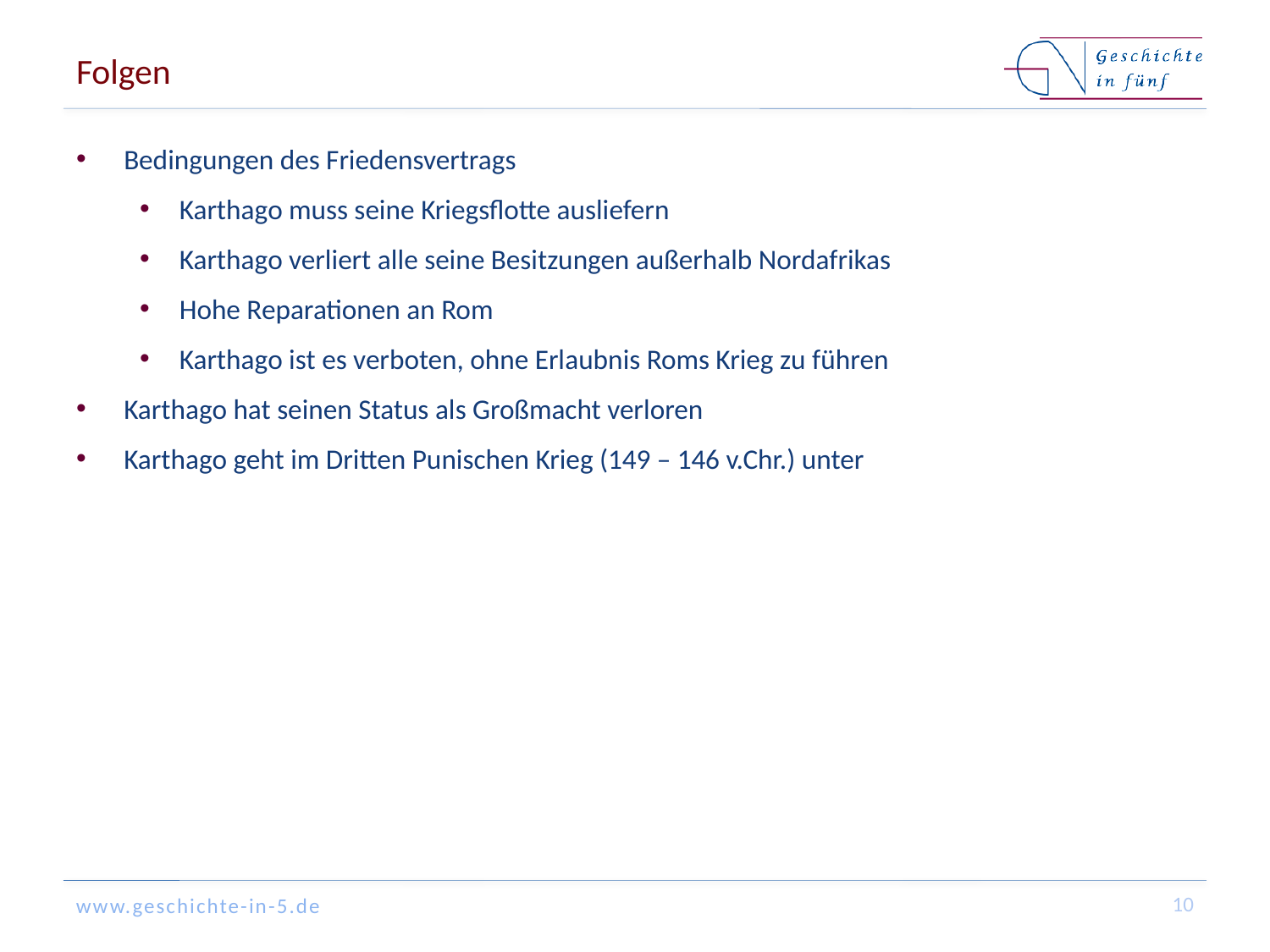

# Folgen
Bedingungen des Friedensvertrags
Karthago muss seine Kriegsflotte ausliefern
Karthago verliert alle seine Besitzungen außerhalb Nordafrikas
Hohe Reparationen an Rom
Karthago ist es verboten, ohne Erlaubnis Roms Krieg zu führen
Karthago hat seinen Status als Großmacht verloren
Karthago geht im Dritten Punischen Krieg (149 – 146 v.Chr.) unter

10